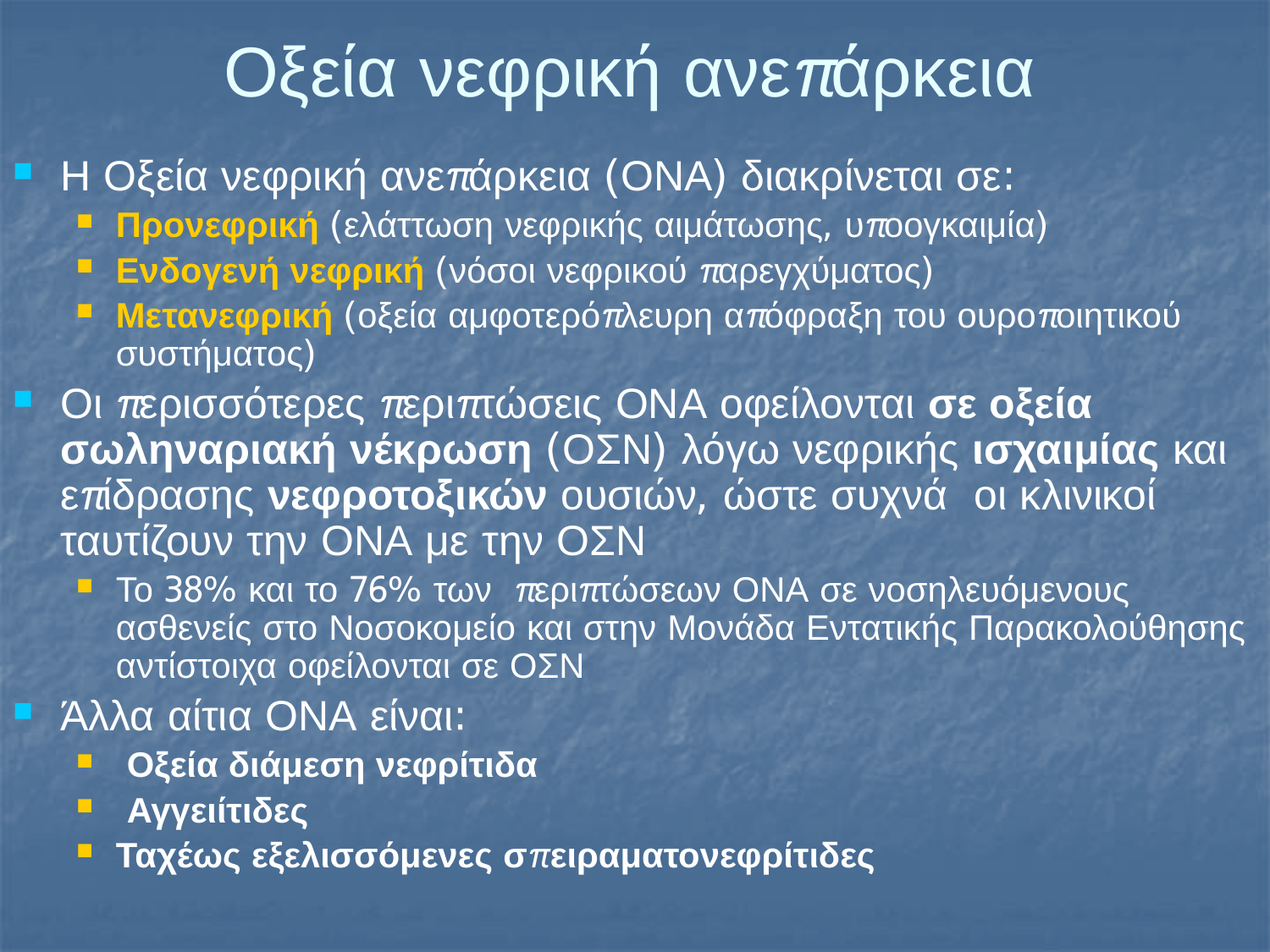

# Οξεία νεφρική ανεπάρκεια
Η Οξεία νεφρική ανεπάρκεια (ΟΝΑ) διακρίνεται σε:
Προνεφρική (ελάττωση νεφρικής αιμάτωσης, υποογκαιμία)
Ενδογενή νεφρική (νόσοι νεφρικού παρεγχύματος)
Μετανεφρική (οξεία αμφοτερόπλευρη απόφραξη του ουροποιητικού συστήματος)
Οι περισσότερες περιπτώσεις ΟΝΑ οφείλονται σε οξεία σωληναριακή νέκρωση (ΟΣΝ) λόγω νεφρικής ισχαιμίας και επίδρασης νεφροτοξικών ουσιών, ώστε συχνά  οι κλινικοί ταυτίζουν την ΟΝΑ με την ΟΣΝ
Το 38% και το 76% των  περιπτώσεων ΟΝΑ σε νοσηλευόμενους ασθενείς στο Νοσοκομείο και στην Μονάδα Εντατικής Παρακολούθησης αντίστοιχα οφείλονται σε ΟΣΝ
Άλλα αίτια ΟΝΑ είναι:
 Οξεία διάμεση νεφρίτιδα
 Αγγειίτιδες
Ταχέως εξελισσόμενες σπειραματονεφρίτιδες